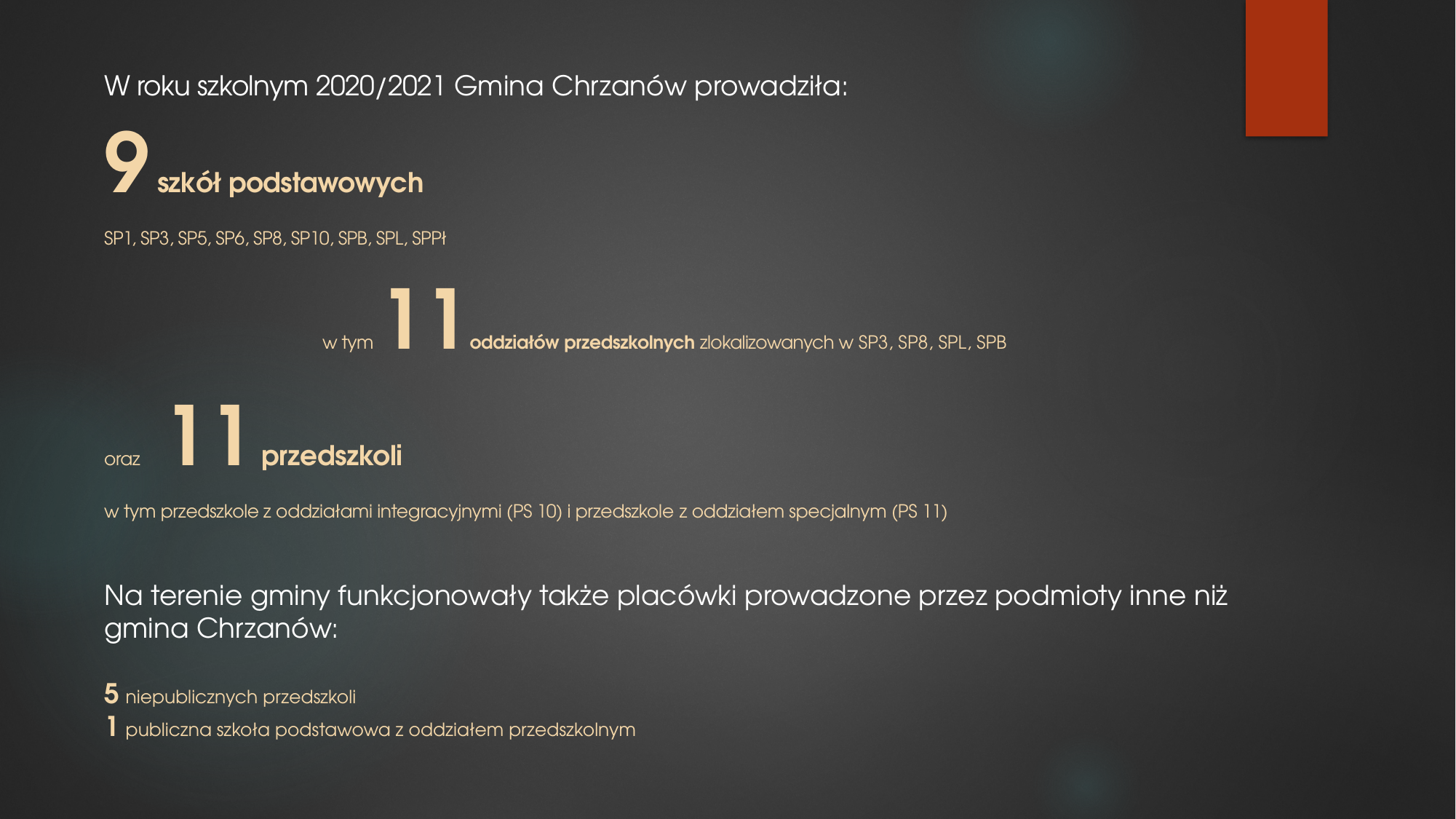

W roku szkolnym 2020/2021 Gmina Chrzanów prowadziła:
9 szkół podstawowych
SP1, SP3, SP5, SP6, SP8, SP10, SPB, SPL, SPPł
		w tym 11oddziałów przedszkolnych zlokalizowanych w SP3, SP8, SPL, SPB
oraz 11 przedszkoli
w tym przedszkole z oddziałami integracyjnymi (PS 10) i przedszkole z oddziałem specjalnym (PS 11)

# Na terenie gminy funkcjonowały także placówki prowadzone przez podmioty inne niż gmina Chrzanów: 5 niepublicznych przedszkoli 1 publiczna szkoła podstawowa z oddziałem przedszkolnym